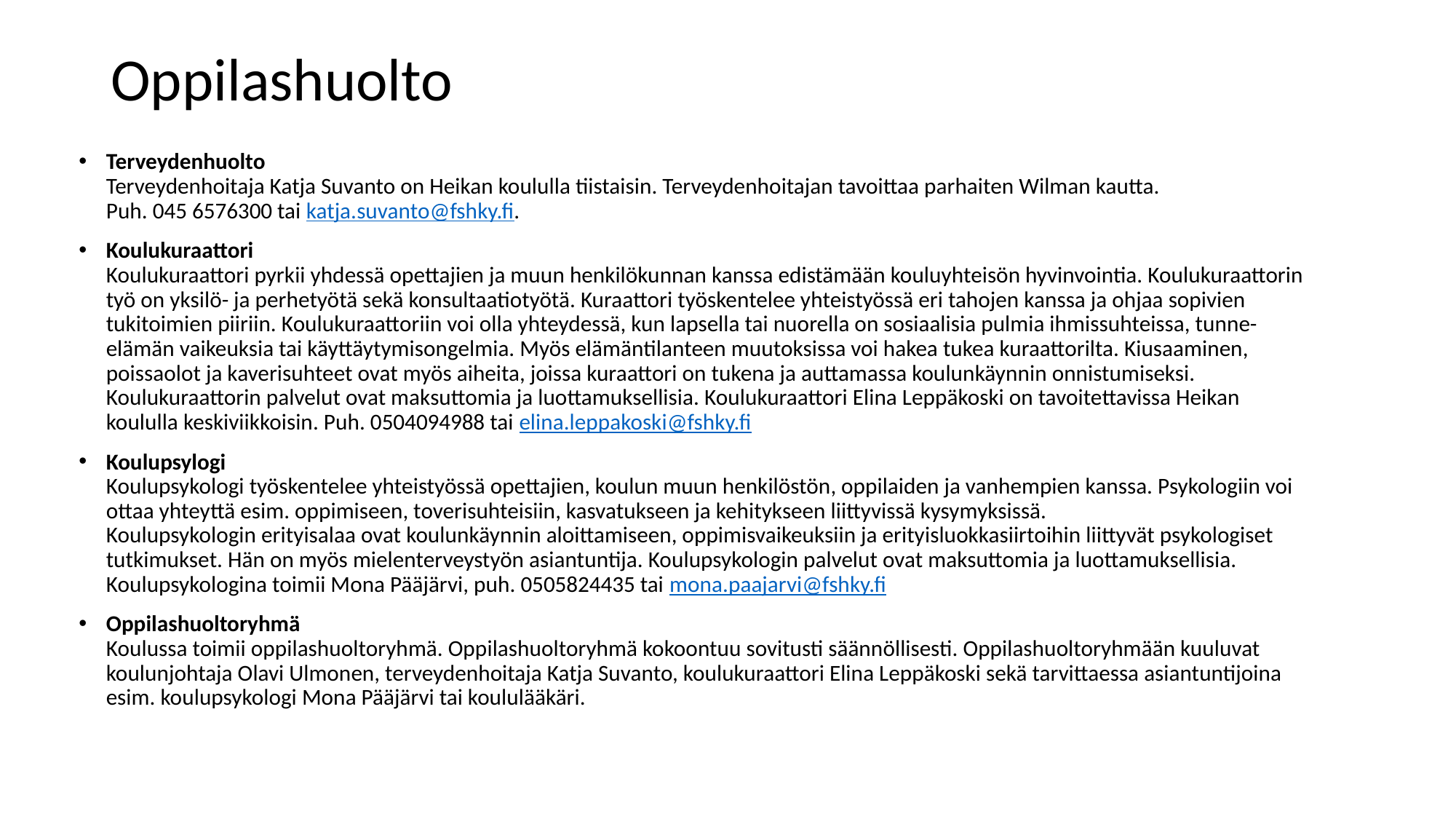

# Oppilashuolto
Terveydenhuolto
Terveydenhoitaja Katja Suvanto on Heikan koululla tiistaisin. Terveydenhoitajan tavoittaa parhaiten Wilman kautta.                            Puh. 045 6576300 tai katja.suvanto@fshky.fi.
Koulukuraattori
Koulukuraattori pyrkii yhdessä opettajien ja muun henkilökunnan kanssa edistämään kouluyhteisön hyvinvointia. Koulukuraattorin työ on yksilö- ja perhetyötä sekä konsultaatiotyötä. Kuraattori työskentelee yhteistyössä eri tahojen kanssa ja ohjaa sopivien tukitoimien piiriin. Koulukuraattoriin voi olla yhteydessä, kun lapsella tai nuorella on sosiaalisia pulmia ihmissuhteissa, tunne-elämän vaikeuksia tai käyttäytymisongelmia. Myös elämäntilanteen muutoksissa voi hakea tukea kuraattorilta. Kiusaaminen, poissaolot ja kaverisuhteet ovat myös aiheita, joissa kuraattori on tukena ja auttamassa koulunkäynnin onnistumiseksi. Koulukuraattorin palvelut ovat maksuttomia ja luottamuksellisia. Koulukuraattori Elina Leppäkoski on tavoitettavissa Heikan koululla keskiviikkoisin. Puh. 0504094988 tai elina.leppakoski@fshky.fi
Koulupsylogi
Koulupsykologi työskentelee yhteistyössä opettajien, koulun muun henkilöstön, oppilaiden ja vanhempien kanssa. Psykologiin voi ottaa yhteyttä esim. oppimiseen, toverisuhteisiin, kasvatukseen ja kehitykseen liittyvissä kysymyksissä.
Koulupsykologin erityisalaa ovat koulunkäynnin aloittamiseen, oppimisvaikeuksiin ja erityisluokkasiirtoihin liittyvät psykologiset tutkimukset. Hän on myös mielenterveystyön asiantuntija. Koulupsykologin palvelut ovat maksuttomia ja luottamuksellisia. Koulupsykologina toimii Mona Pääjärvi, puh. 0505824435 tai mona.paajarvi@fshky.fi
Oppilashuoltoryhmä
Koulussa toimii oppilashuoltoryhmä. Oppilashuoltoryhmä kokoontuu sovitusti säännöllisesti. Oppilashuoltoryhmään kuuluvat koulunjohtaja Olavi Ulmonen, terveydenhoitaja Katja Suvanto, koulukuraattori Elina Leppäkoski sekä tarvittaessa asiantuntijoina esim. koulupsykologi Mona Pääjärvi tai koululääkäri.